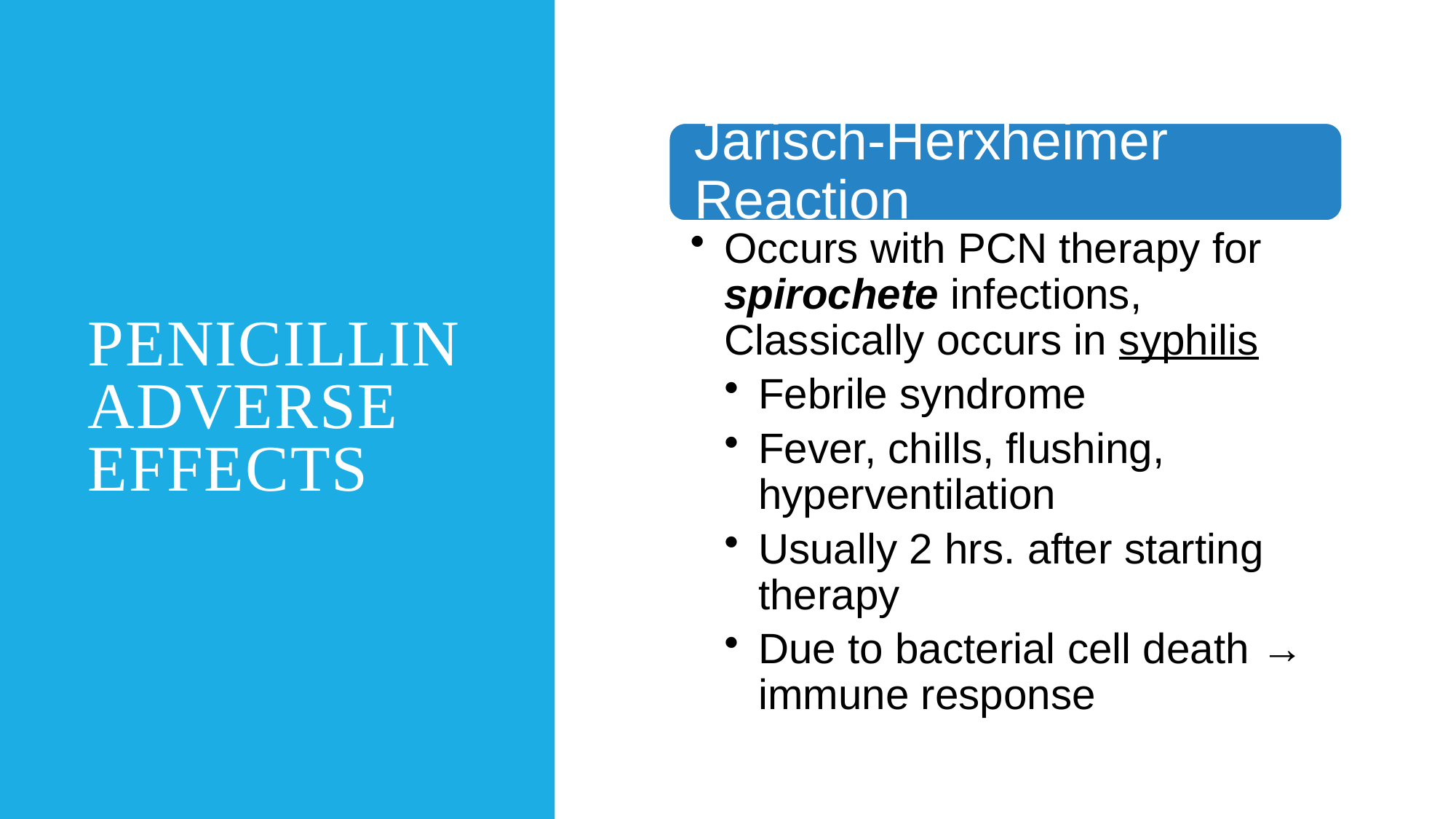

# Penicillin Adverse Effects
Jarisch-Herxheimer Reaction
Occurs with PCN therapy for spirochete infections, Classically occurs in syphilis
Febrile syndrome
Fever, chills, flushing, hyperventilation
Usually 2 hrs. after starting therapy
Due to bacterial cell death → immune response